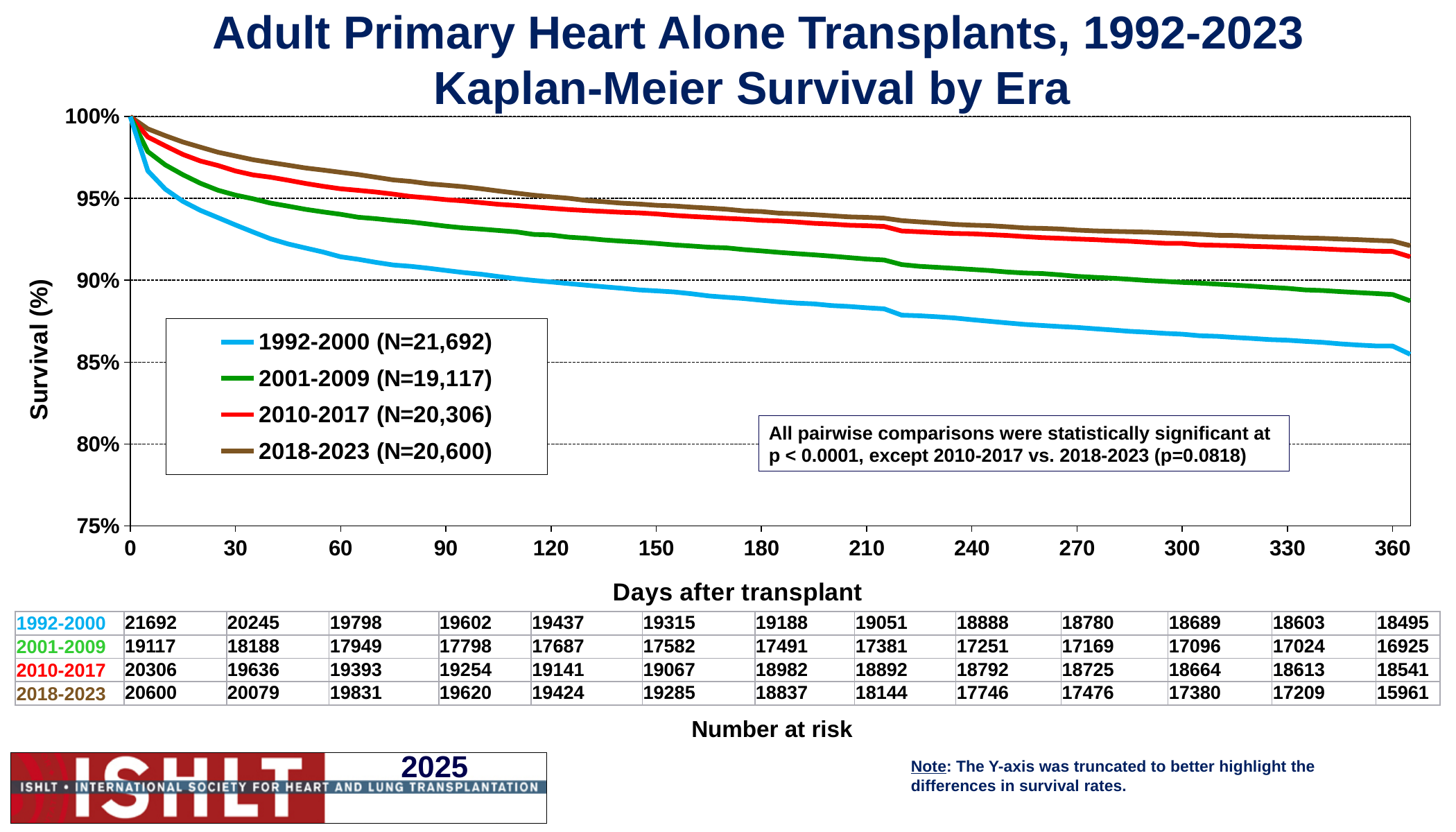

Adult Primary Heart Alone Transplants, 1992-2023
Kaplan-Meier Survival by Era

### Chart

| Category | 1992-2000 (N=21,692) | 2001-2009 (N=19,117) | 2010-2017 (N=20,306) | 2018-2023 (N=20,600) |
|---|---|---|---|---|
All pairwise comparisons were statistically significant at p < 0.0001, except 2010-2017 vs. 2018-2023 (p=0.0818)
| 1992-2000 | 21692 | 20245 | 19798 | 19602 | 19437 | 19315 | 19188 | 19051 | 18888 | 18780 | 18689 | 18603 | 18495 |
| --- | --- | --- | --- | --- | --- | --- | --- | --- | --- | --- | --- | --- | --- |
| 2001-2009 | 19117 | 18188 | 17949 | 17798 | 17687 | 17582 | 17491 | 17381 | 17251 | 17169 | 17096 | 17024 | 16925 |
| 2010-2017 | 20306 | 19636 | 19393 | 19254 | 19141 | 19067 | 18982 | 18892 | 18792 | 18725 | 18664 | 18613 | 18541 |
| 2018-2023 | 20600 | 20079 | 19831 | 19620 | 19424 | 19285 | 18837 | 18144 | 17746 | 17476 | 17380 | 17209 | 15961 |
Number at risk
Note: The Y-axis was truncated to better highlight the differences in survival rates.